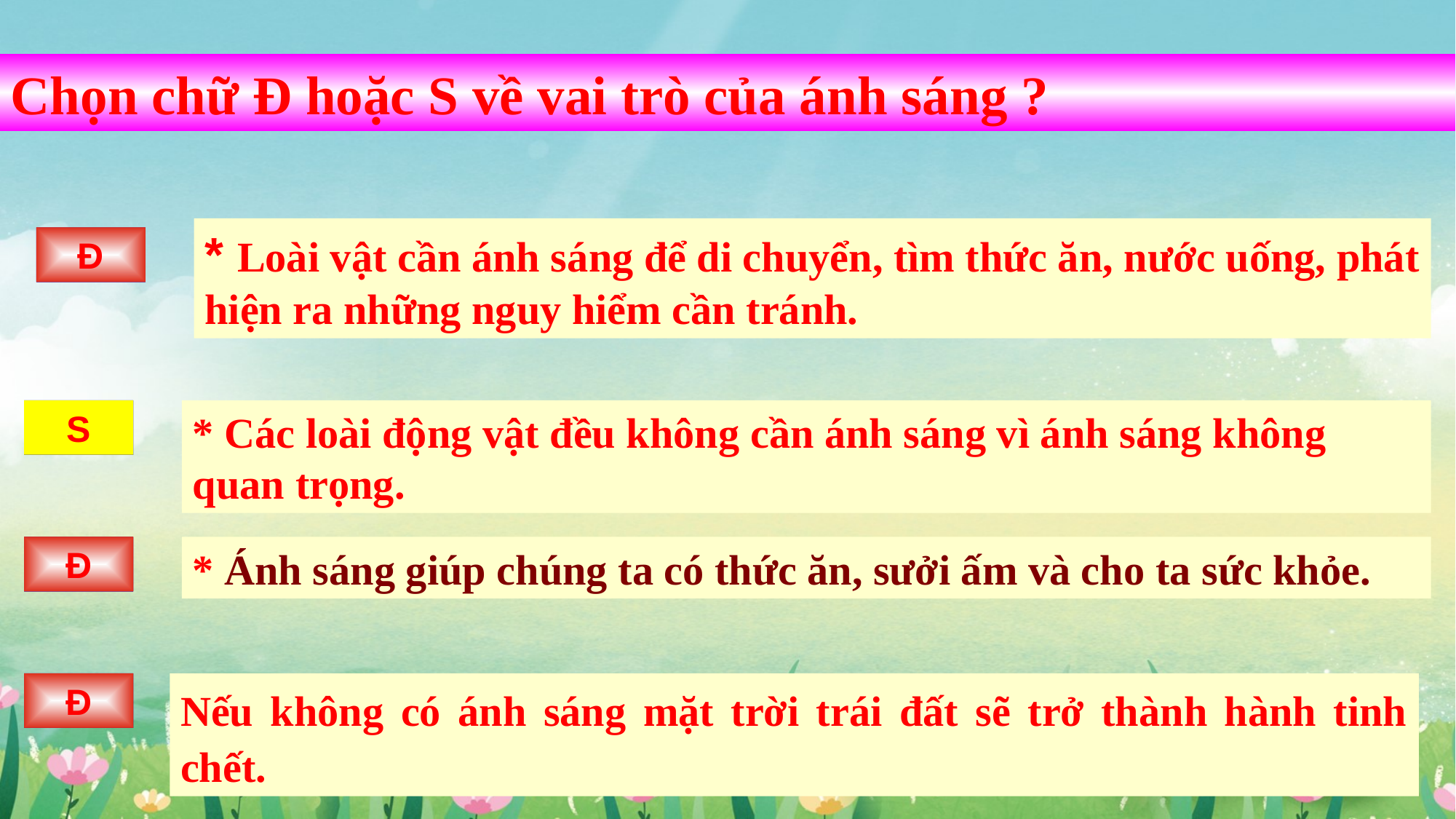

Chọn chữ Đ hoặc S về vai trò của ánh sáng ?
* Loài vật cần ánh sáng để di chuyển, tìm thức ăn, nước uống, phát hiện ra những nguy hiểm cần tránh.

Đ

S
* Các loài động vật đều không cần ánh sáng vì ánh sáng không quan trọng.

Đ
* Ánh sáng giúp chúng ta có thức ăn, sưởi ấm và cho ta sức khỏe.

Đ
Nếu không có ánh sáng mặt trời trái đất sẽ trở thành hành tinh chết.